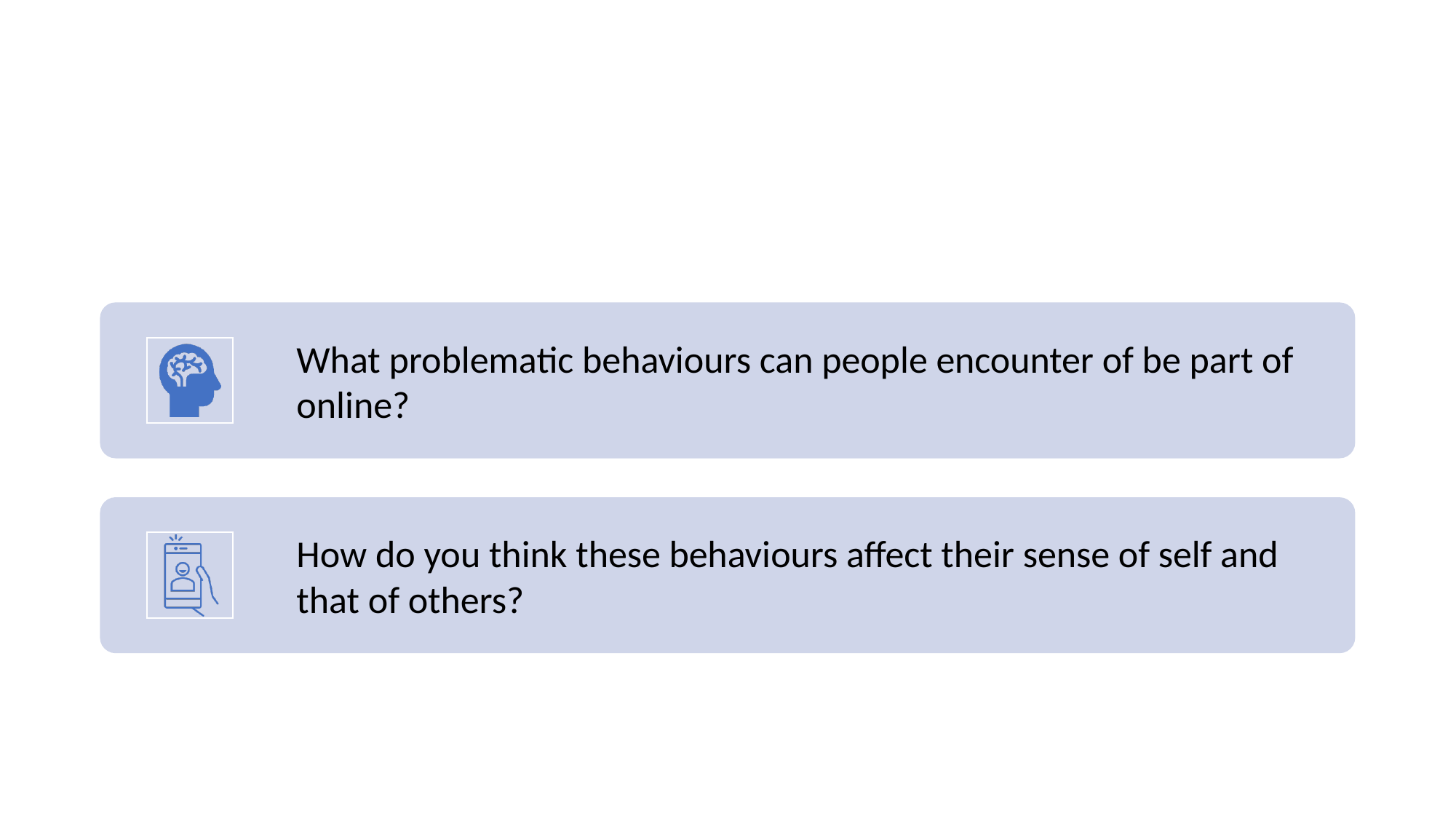

#
What problematic behaviours can people encounter of be part of online?
How do you think these behaviours affect their sense of self and that of others?